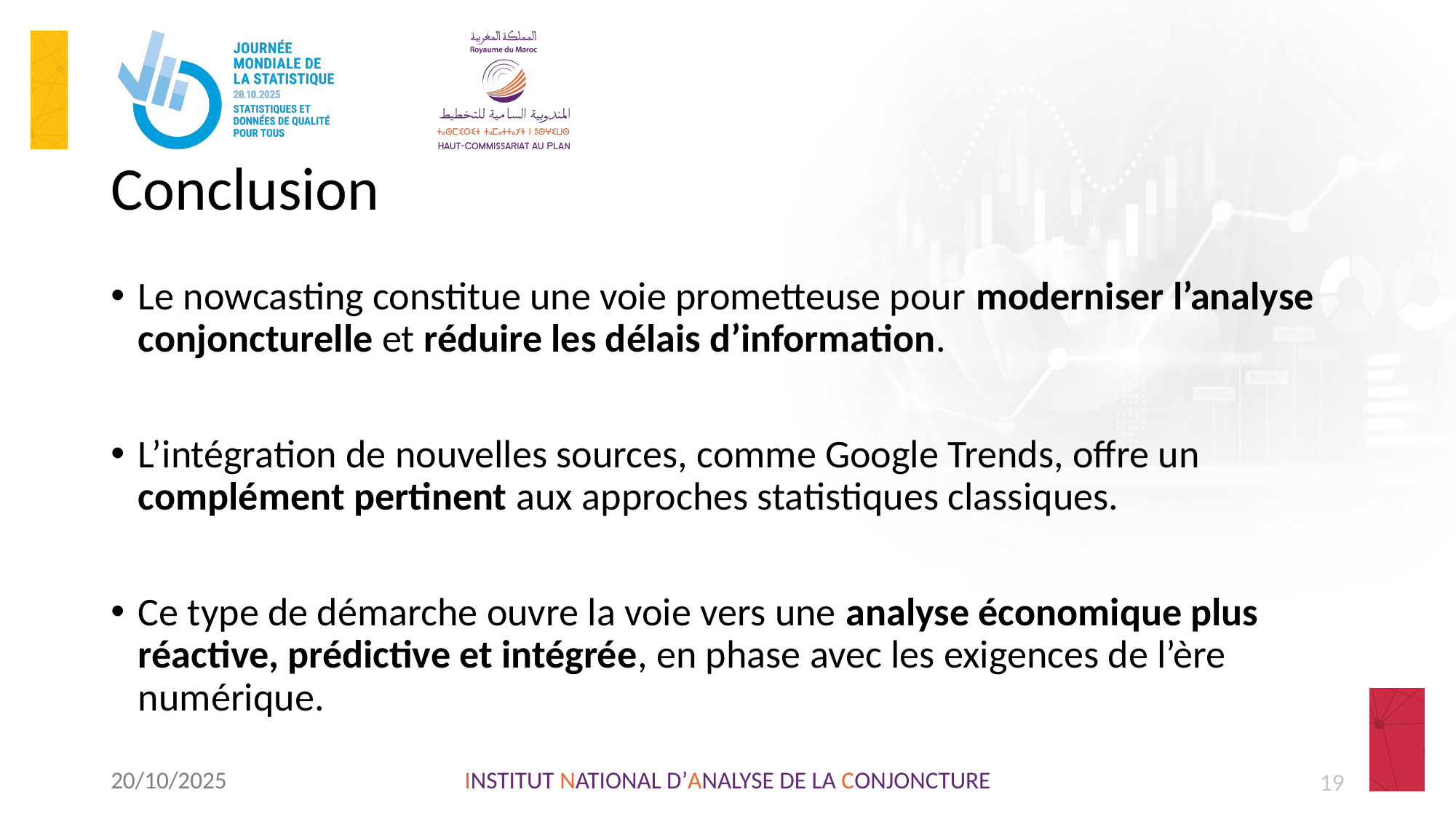

# Conclusion
Le nowcasting constitue une voie prometteuse pour moderniser l’analyse conjoncturelle et réduire les délais d’information.

L’intégration de nouvelles sources, comme Google Trends, offre un complément pertinent aux approches statistiques classiques.

Ce type de démarche ouvre la voie vers une analyse économique plus réactive, prédictive et intégrée, en phase avec les exigences de l’ère numérique.

20/10/2025
INSTITUT NATIONAL D’ANALYSE DE LA CONJONCTURE
19